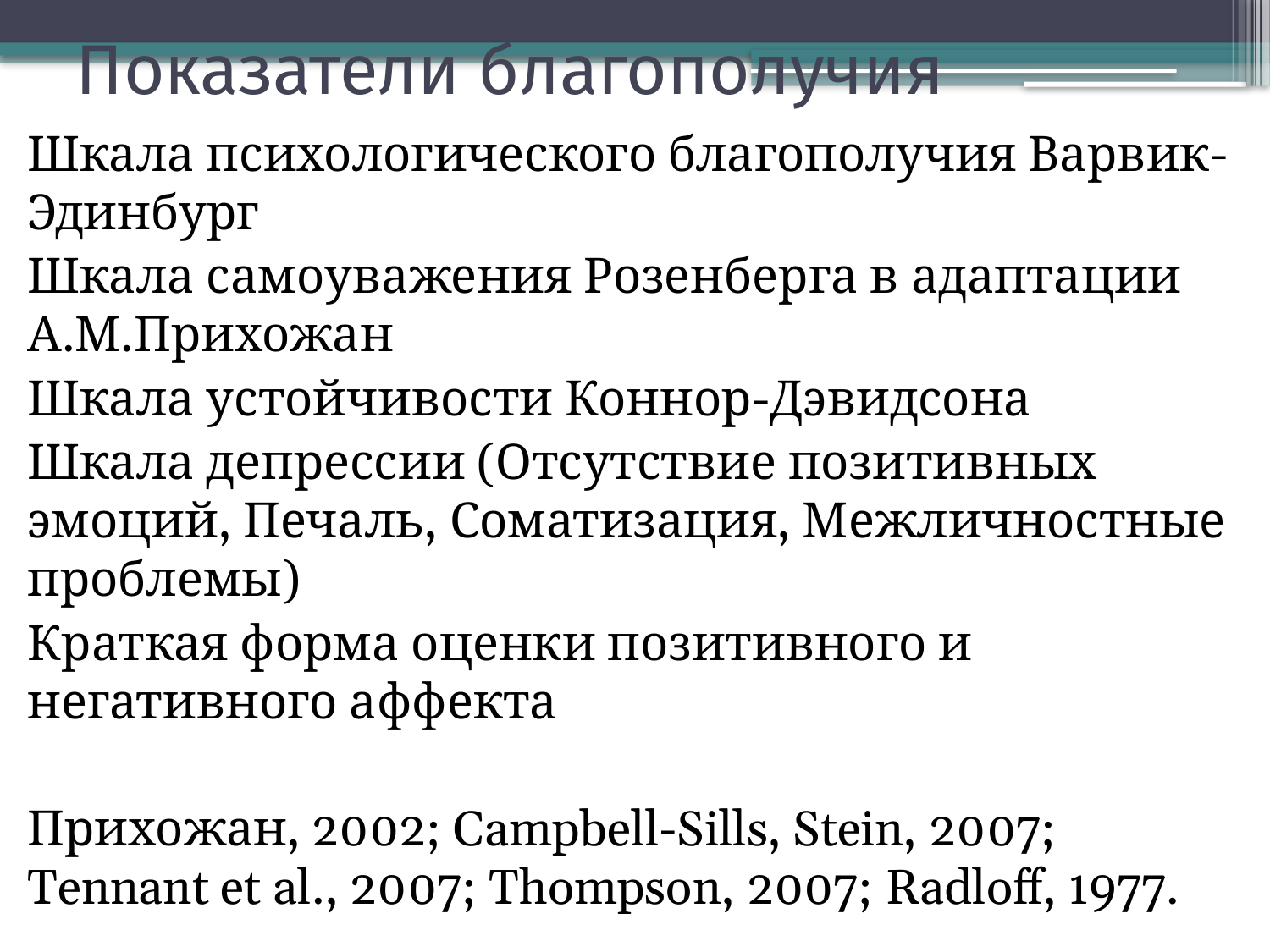

# Показатели благополучия
Шкала психологического благополучия Варвик-Эдинбург
Шкала самоуважения Розенберга в адаптации А.М.Прихожан
Шкала устойчивости Коннор-Дэвидсона
Шкала депрессии (Отсутствие позитивных эмоций, Печаль, Соматизация, Межличностные проблемы)
Краткая форма оценки позитивного и негативного аффекта

Прихожан, 2002; Campbell-Sills, Stein, 2007; Tennant et al., 2007; Thompson, 2007; Radloff, 1977.